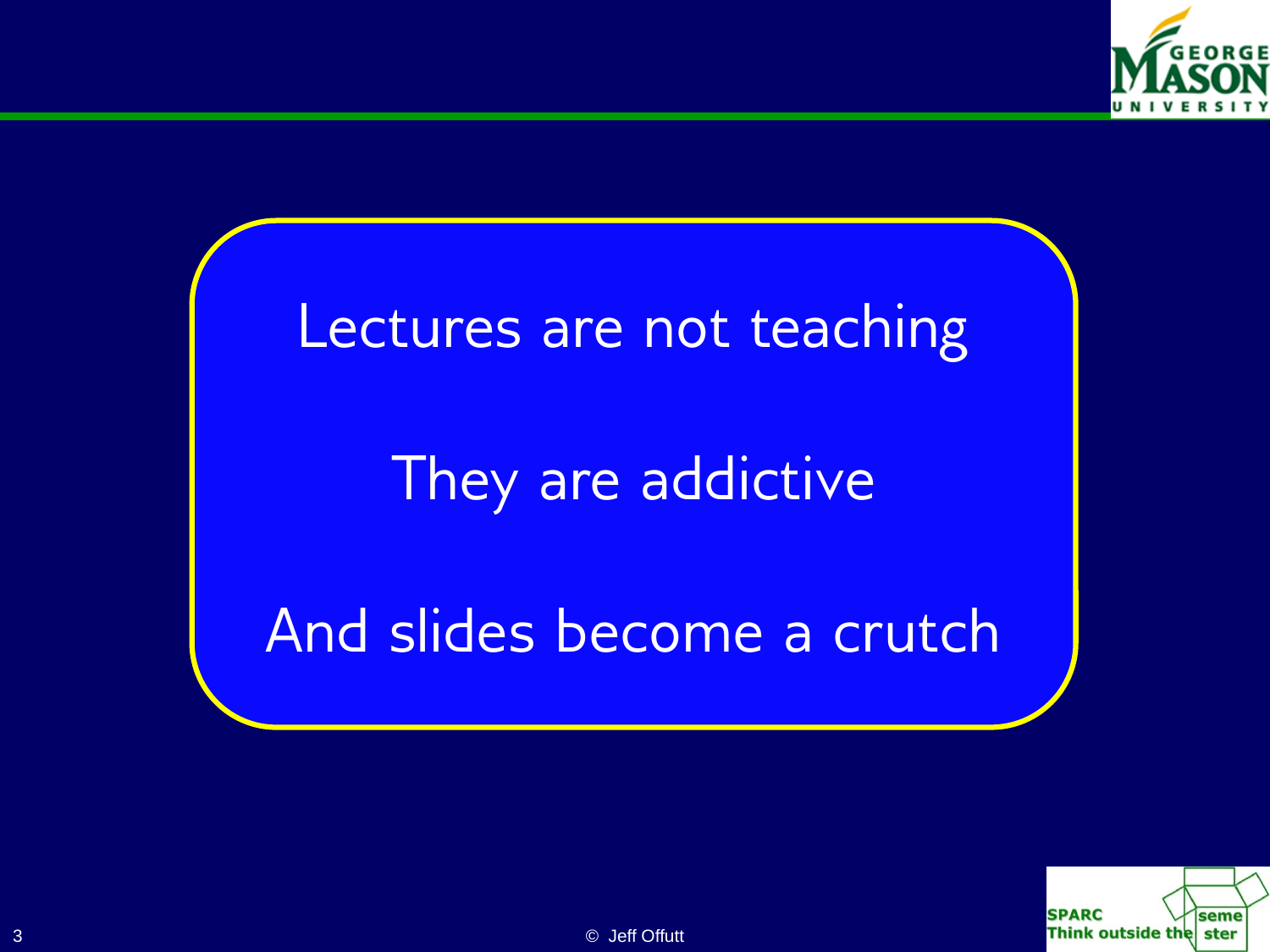

Lectures are not teaching

They are addictive

And slides become a crutch

3
©  Jeff Offutt